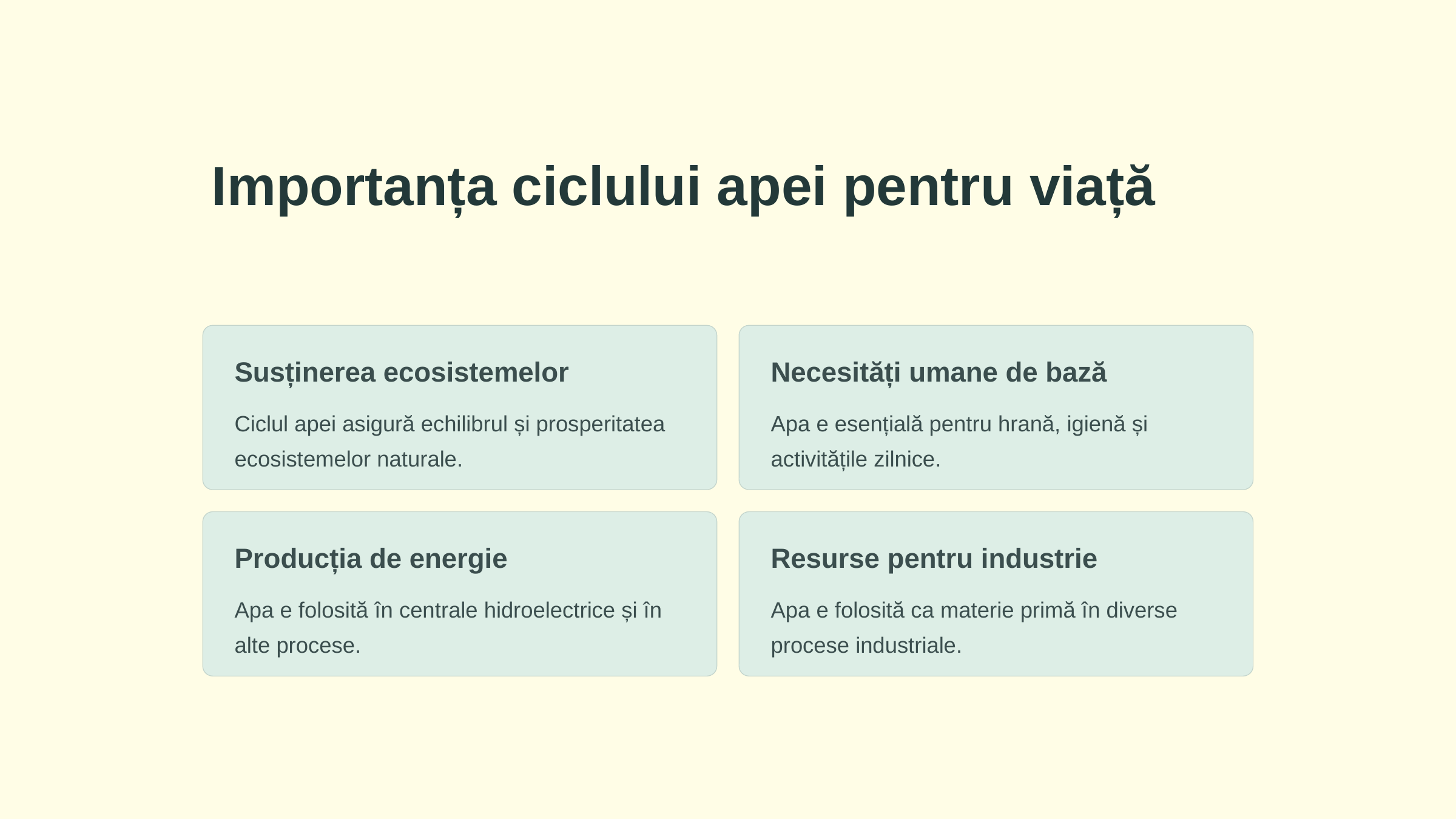

Importanța ciclului apei pentru viață

Susținerea ecosistemelor
Necesități umane de bază
Ciclul apei asigură echilibrul și prosperitatea ecosistemelor naturale.
Apa e esențială pentru hrană, igienă și activitățile zilnice.

Producția de energie
Resurse pentru industrie
Apa e folosită în centrale hidroelectrice și în alte procese.
Apa e folosită ca materie primă în diverse procese industriale.